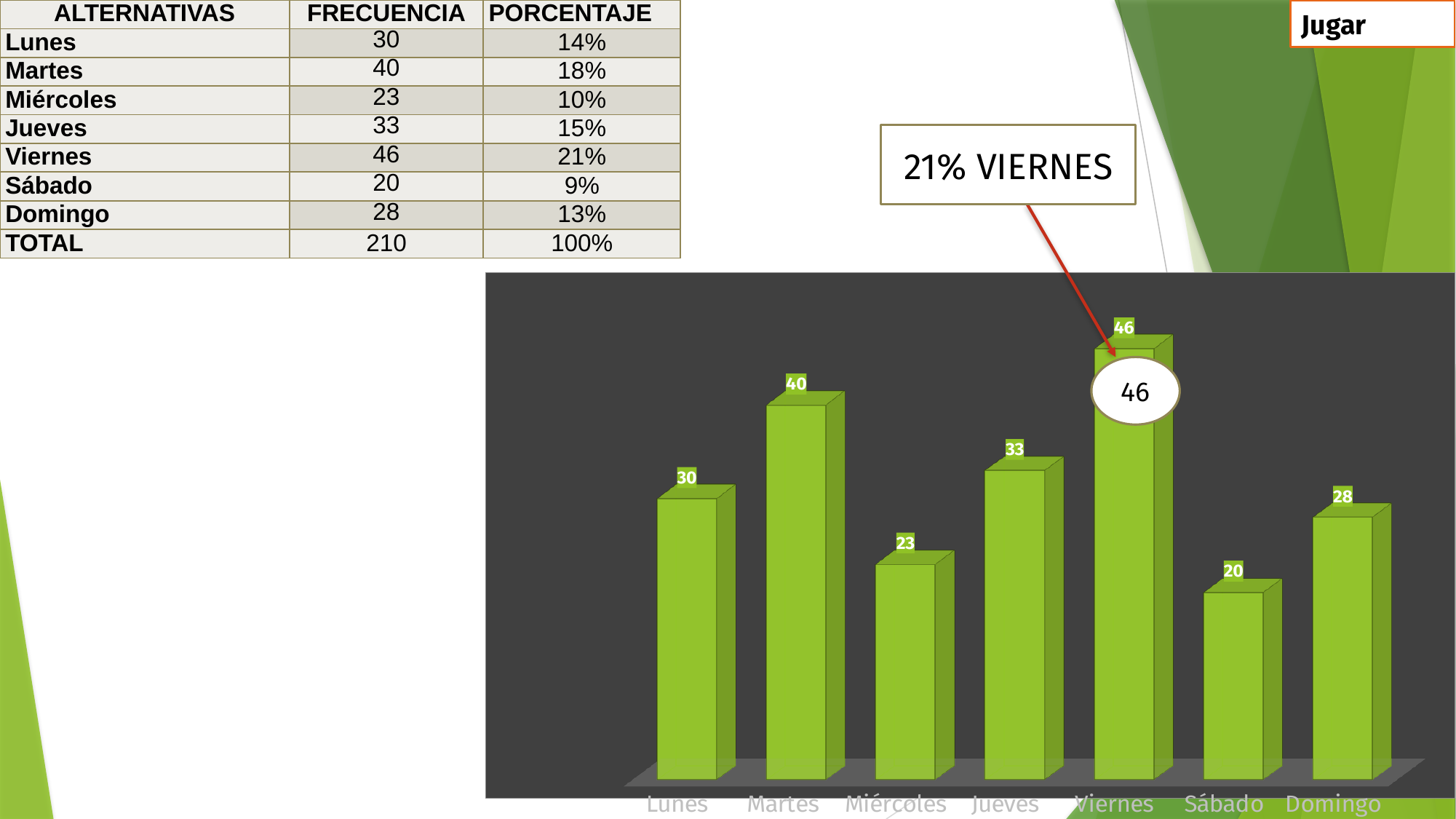

| ALTERNATIVAS | FRECUENCIA | PORCENTAJE |
| --- | --- | --- |
| Lunes | 30 | 14% |
| Martes | 40 | 18% |
| Miércoles | 23 | 10% |
| Jueves | 33 | 15% |
| Viernes | 46 | 21% |
| Sábado | 20 | 9% |
| Domingo | 28 | 13% |
| TOTAL | 210 | 100% |
Jugar
21% VIERNES

[unsupported chart]

46